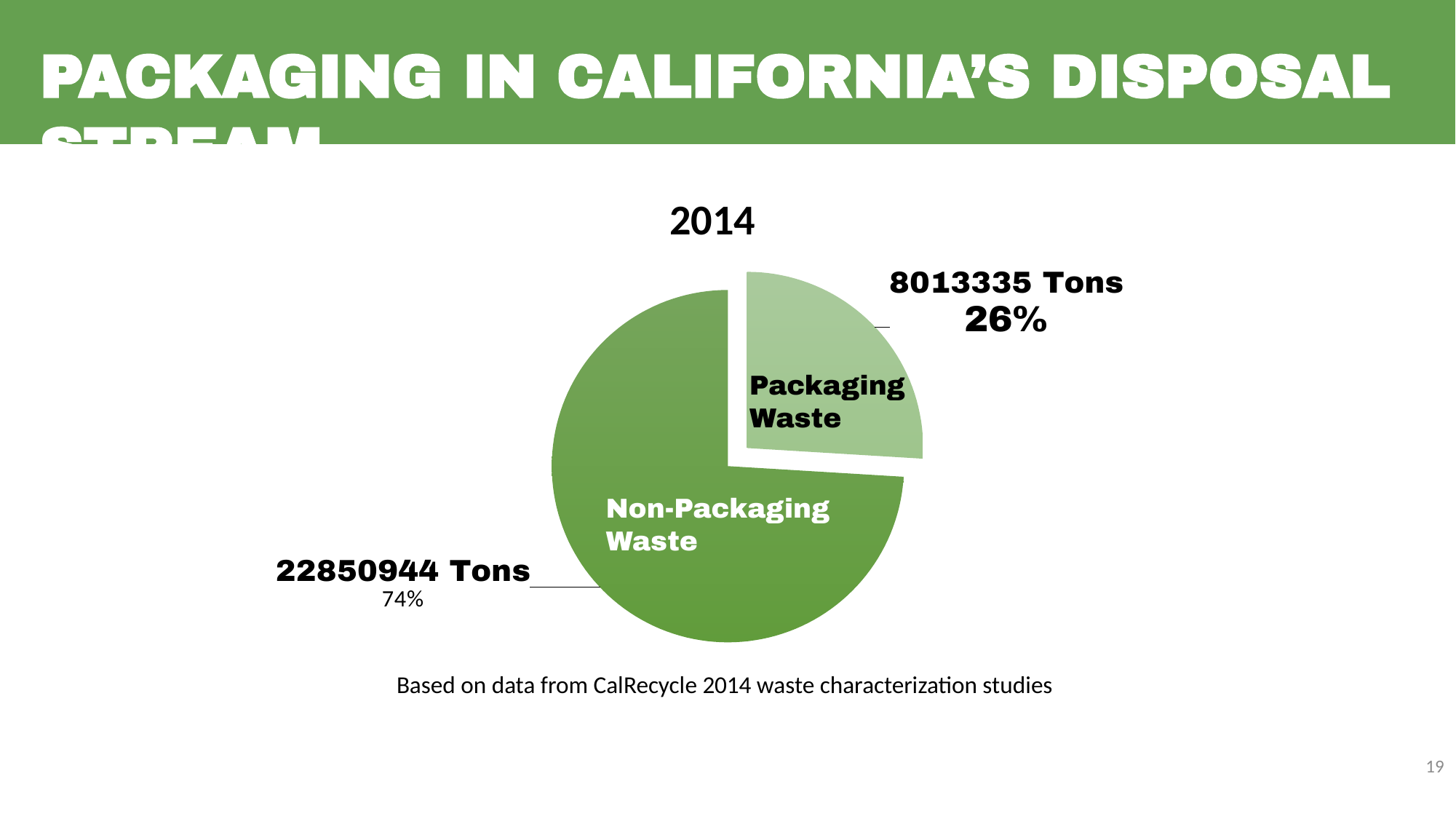

Packaging in California’s Disposal Stream

### Chart: 2014

| Category |  |
|---|---|
| Packaging disposal | 8013335.0 |
| Non-packaging disposal | 22850944.0 |

### Chart

| Category |
|---|
Packaging Waste
Non-Packaging Waste
Based on data from CalRecycle 2014 waste characterization studies
19